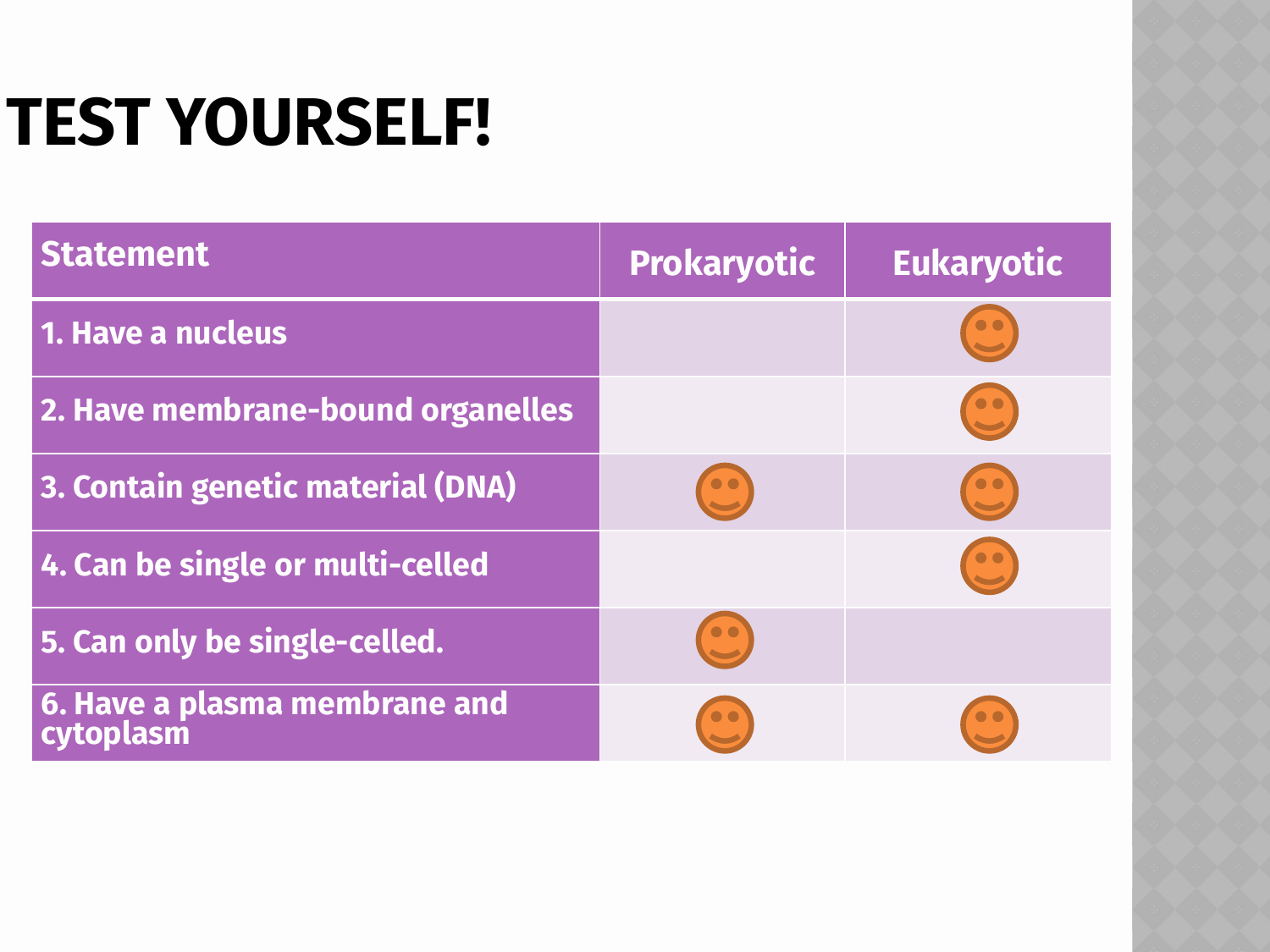

# Test Yourself!
| Statement | Prokaryotic | Eukaryotic |
| --- | --- | --- |
| 1. Have a nucleus |  |  |
| 2. Have membrane-bound organelles |  |  |
| 3. Contain genetic material (DNA) |  |  |
| 4. Can be single or multi-celled |  |  |
| 5. Can only be single-celled. |  |  |
| 6. Have a plasma membrane and cytoplasm |  |  |